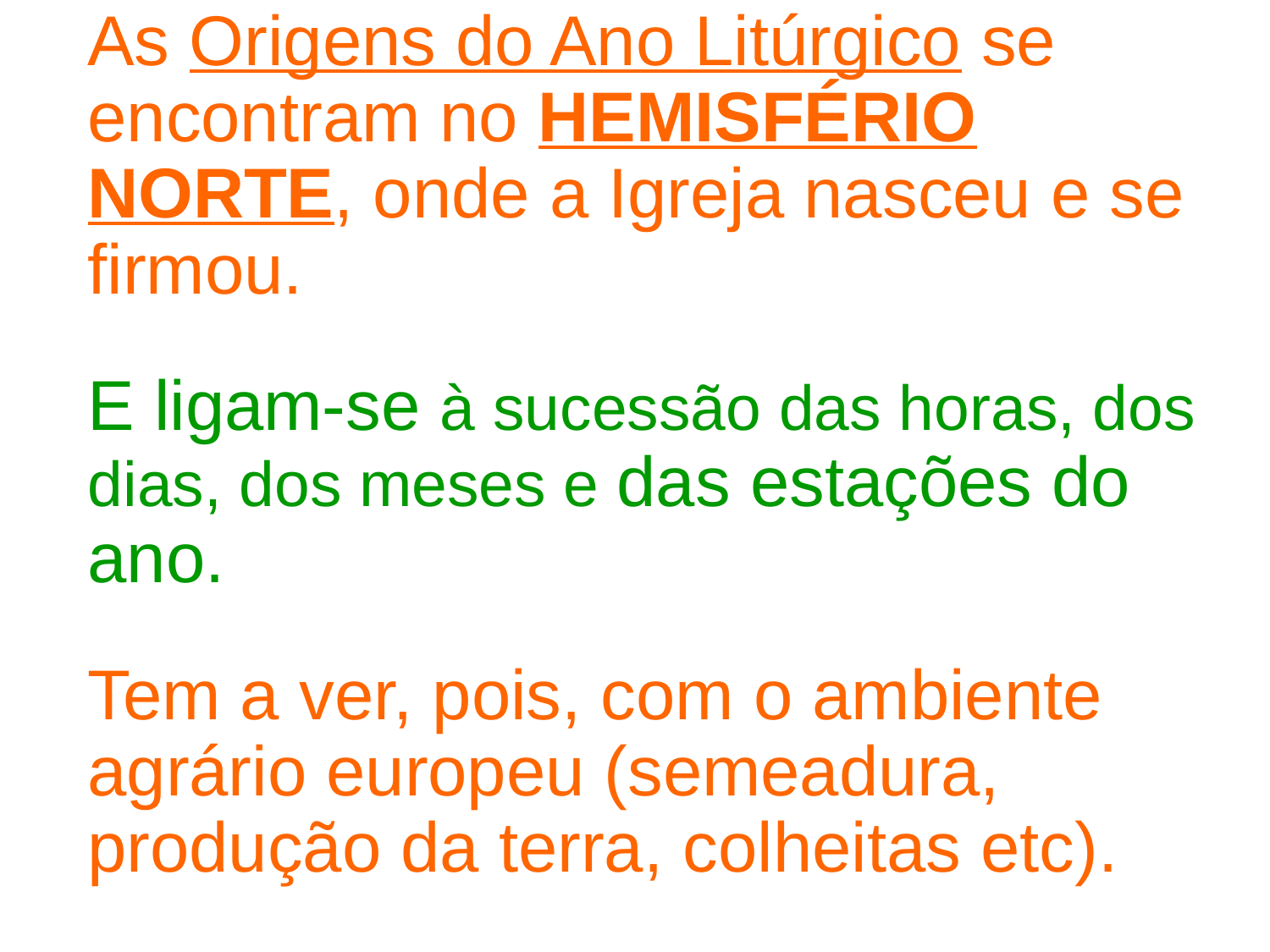

# As Origens do Ano Litúrgico se encontram no hemisfério norte, onde a Igreja nasceu e se firmou. E ligam-se à sucessão das horas, dos dias, dos meses e das estações do ano. Tem a ver, pois, com o ambiente agrário europeu (semeadura, produção da terra, colheitas etc).